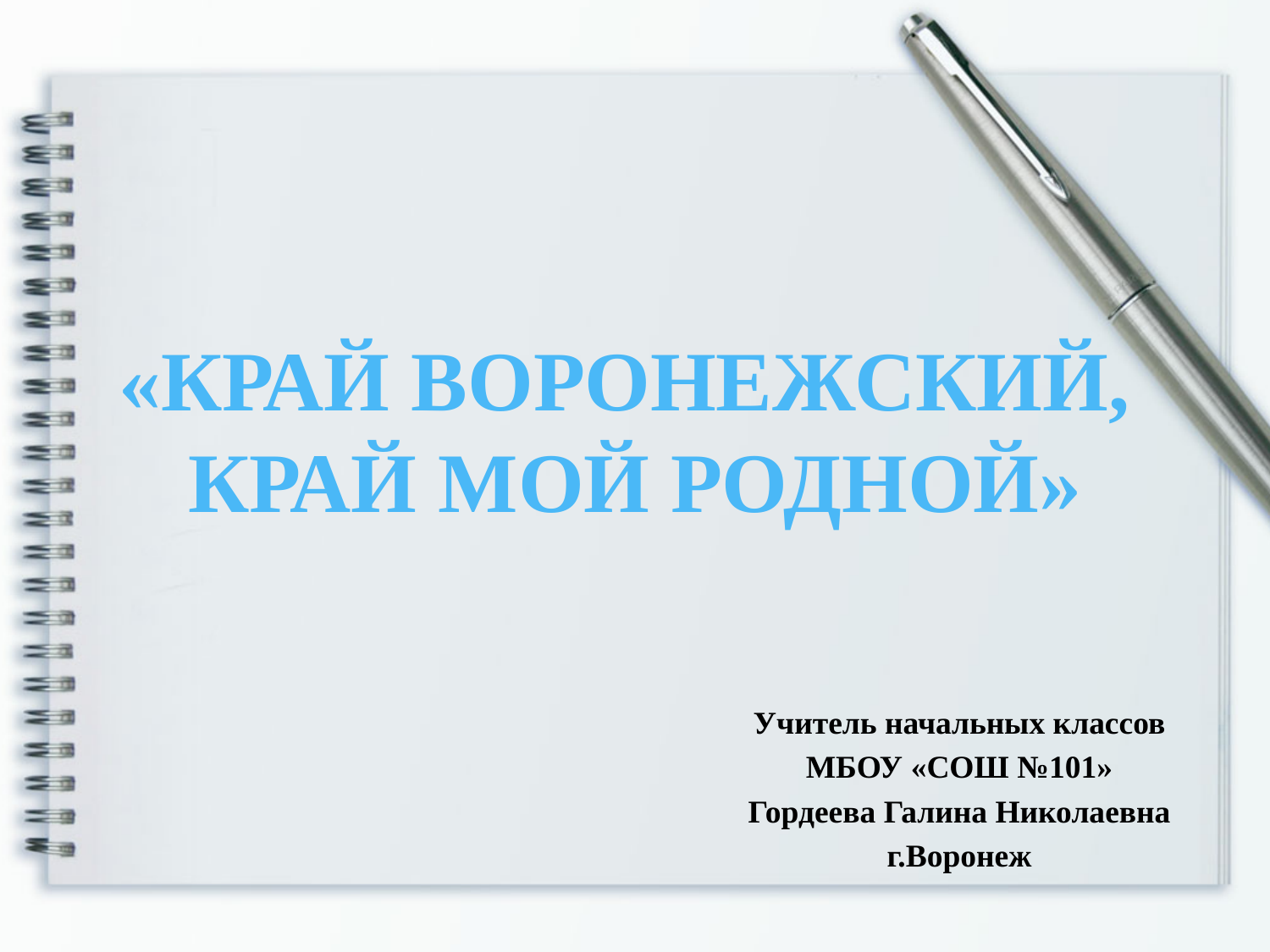

# «Край Воронежский, край мой родной»
Учитель начальных классов
МБОУ «СОШ №101»
Гордеева Галина Николаевна
г.Воронеж